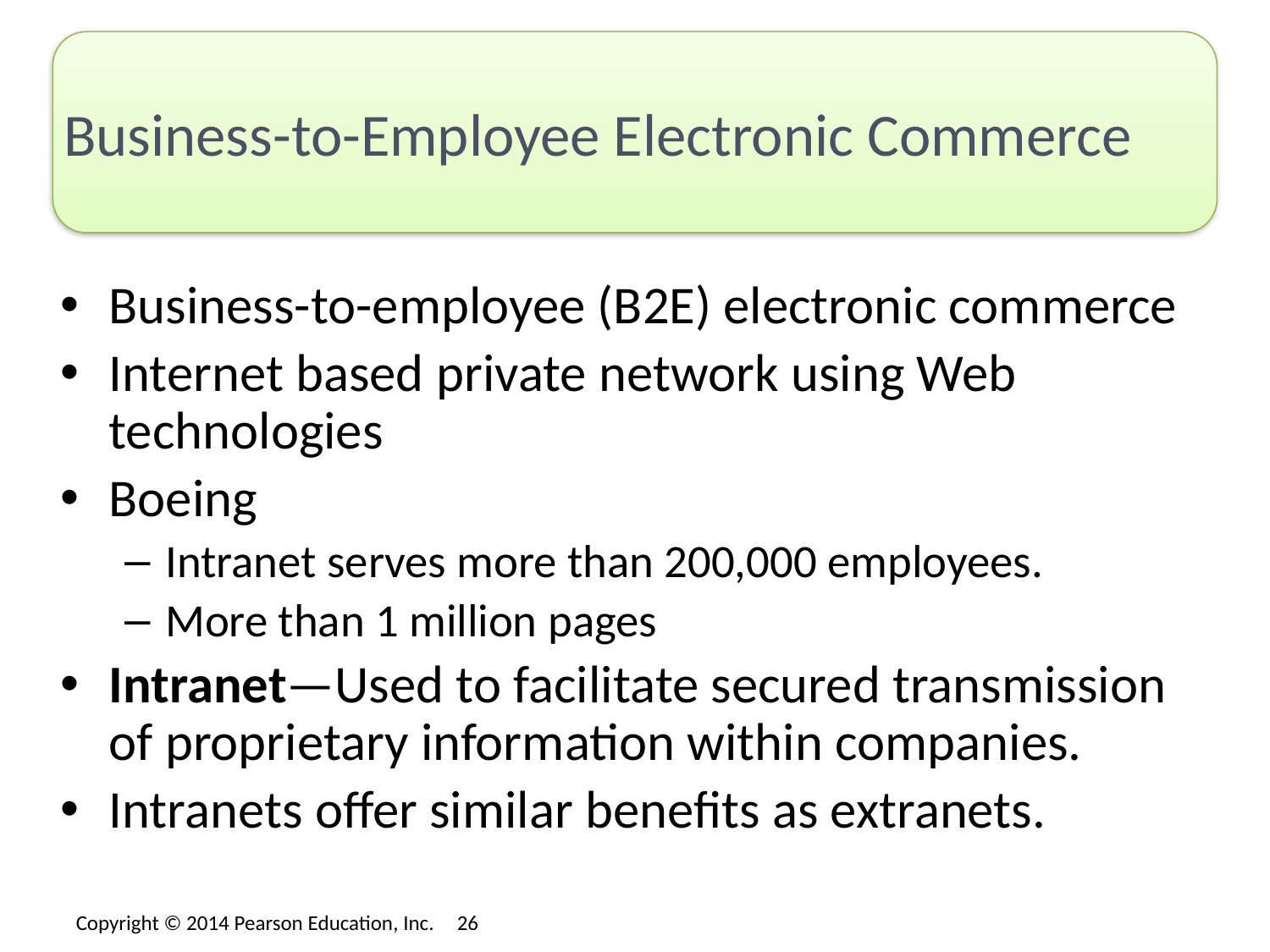

# Business-to-Employee Electronic Commerce
Business-to-employee (B2E) electronic commerce
Internet based private network using Web technologies
Boeing
Intranet serves more than 200,000 employees.
More than 1 million pages
Intranet—Used to facilitate secured transmission of proprietary information within companies.
Intranets offer similar benefits as extranets.